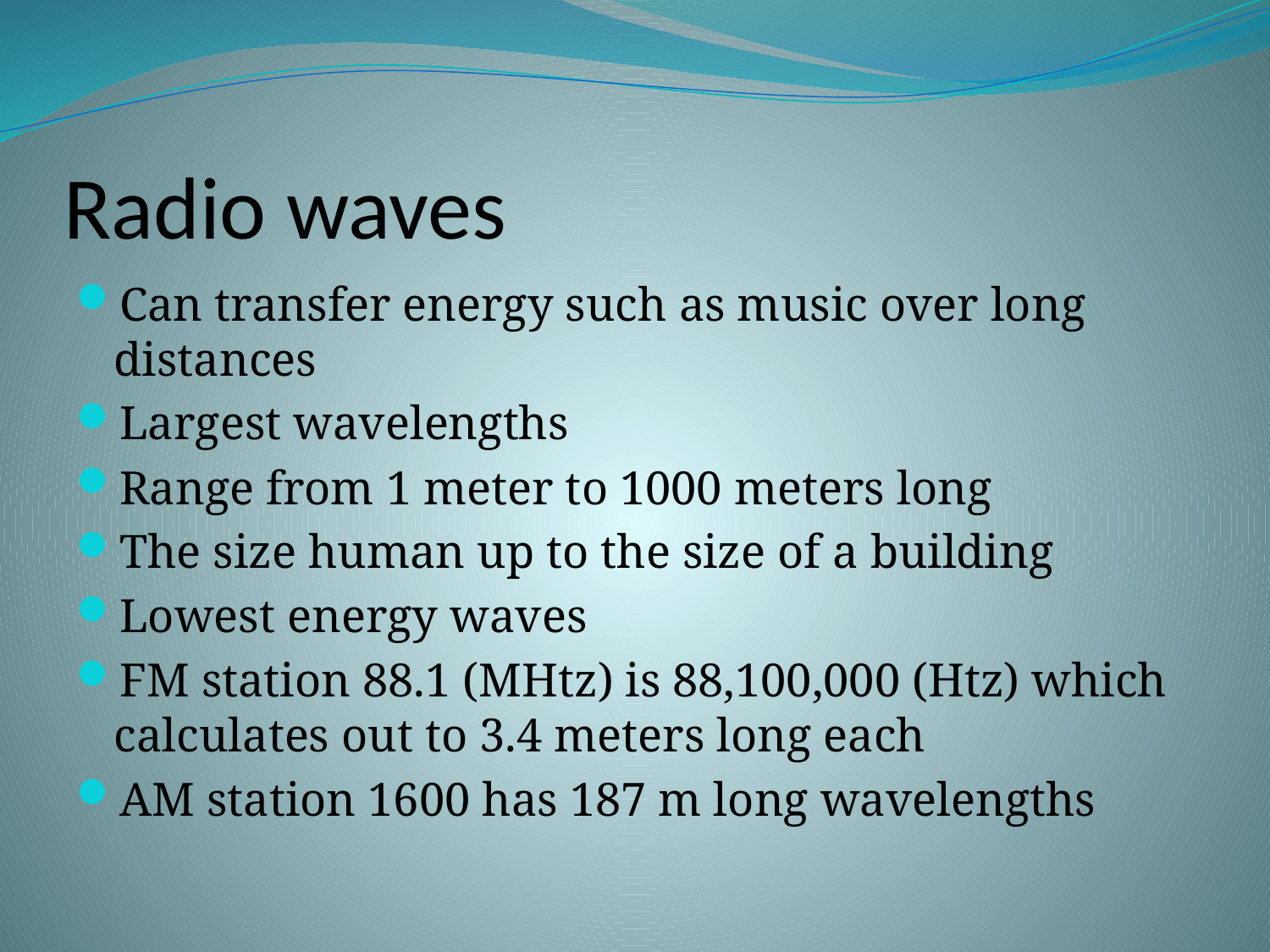

# Radio waves
Can transfer energy such as music over long distances
Largest wavelengths
Range from 1 meter to 1000 meters long
The size human up to the size of a building
Lowest energy waves
FM station 88.1 (MHtz) is 88,100,000 (Htz) which calculates out to 3.4 meters long each
AM station 1600 has 187 m long wavelengths